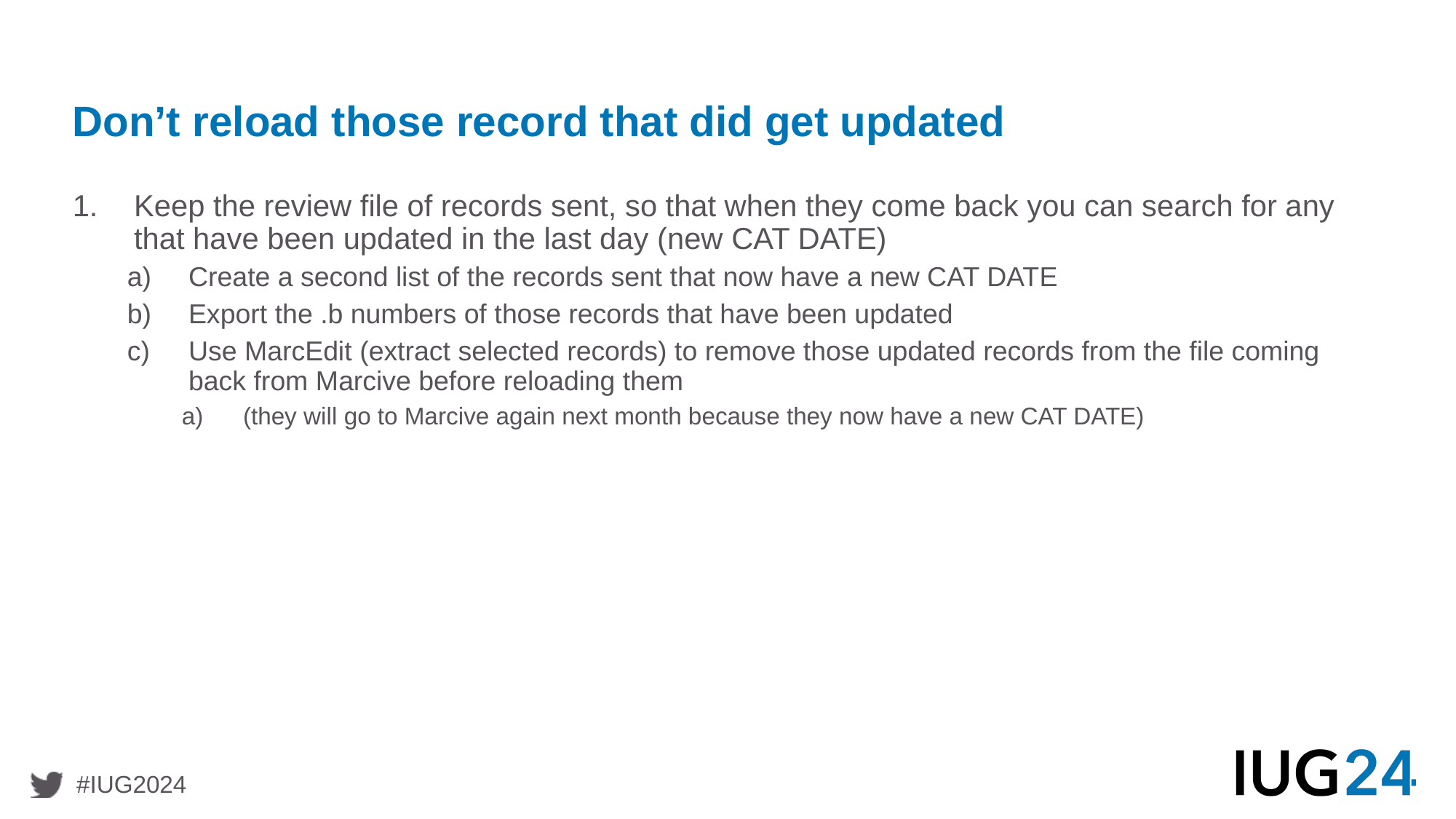

# Don’t reload those record that did get updated
Keep the review file of records sent, so that when they come back you can search for any that have been updated in the last day (new CAT DATE)
Create a second list of the records sent that now have a new CAT DATE
Export the .b numbers of those records that have been updated
Use MarcEdit (extract selected records) to remove those updated records from the file coming back from Marcive before reloading them
(they will go to Marcive again next month because they now have a new CAT DATE)